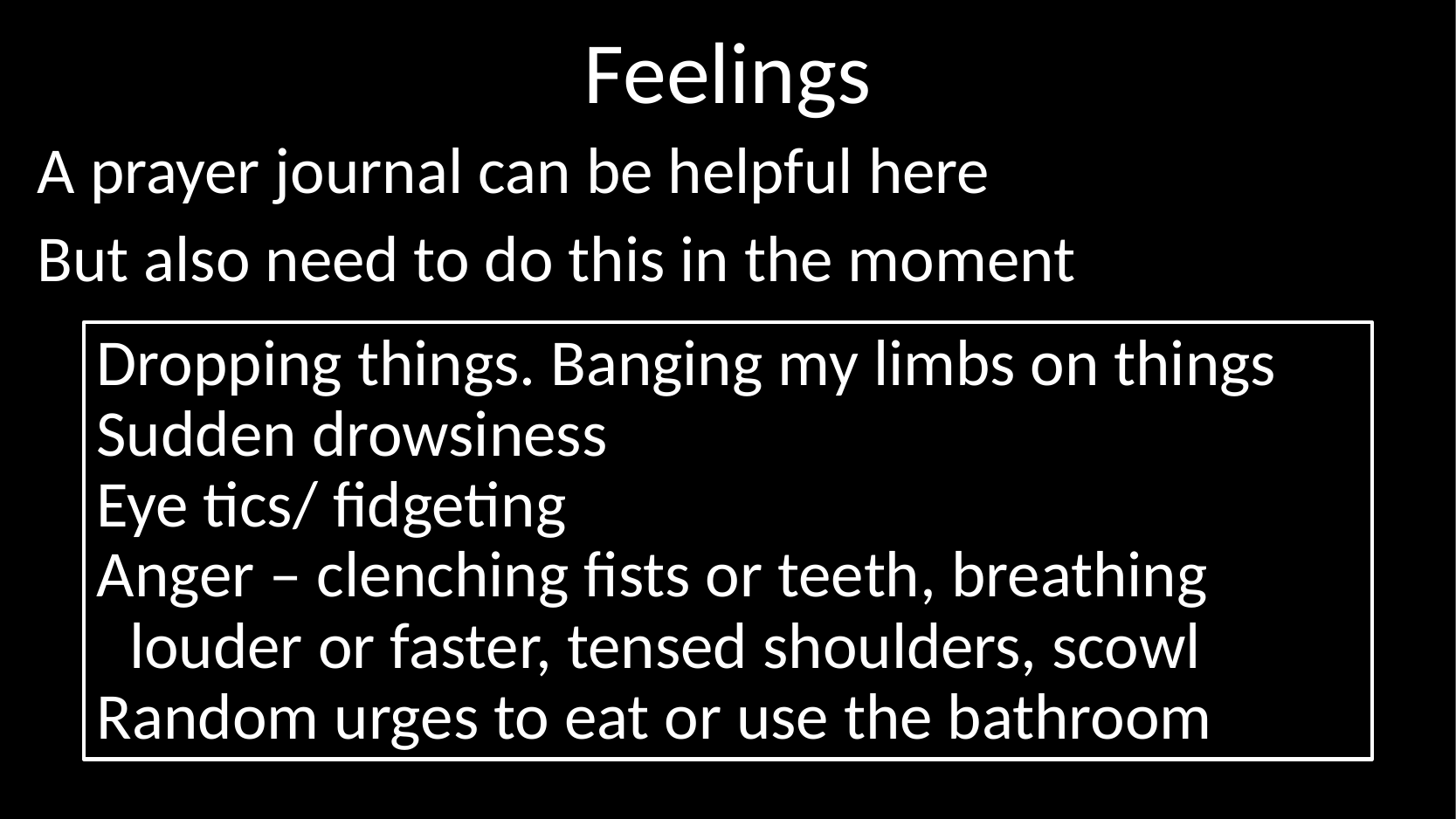

# Feelings
A prayer journal can be helpful here
But also need to do this in the moment
Dropping things. Banging my limbs on things
Sudden drowsiness
Eye tics/ fidgeting
Anger – clenching fists or teeth, breathing louder or faster, tensed shoulders, scowl
Random urges to eat or use the bathroom